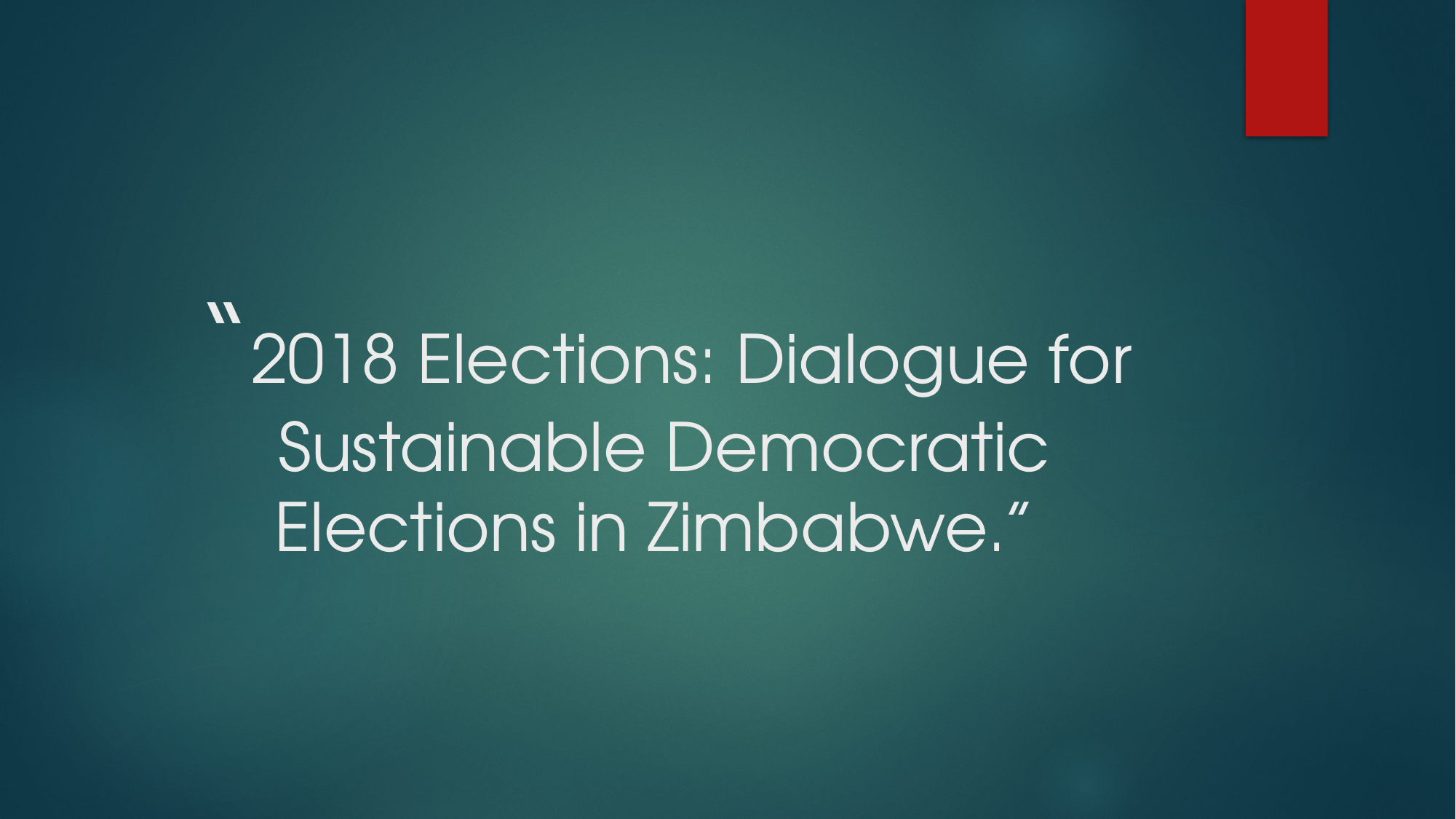

# “2018 Elections: Dialogue for Sustainable Democratic Elections in Zimbabwe.”